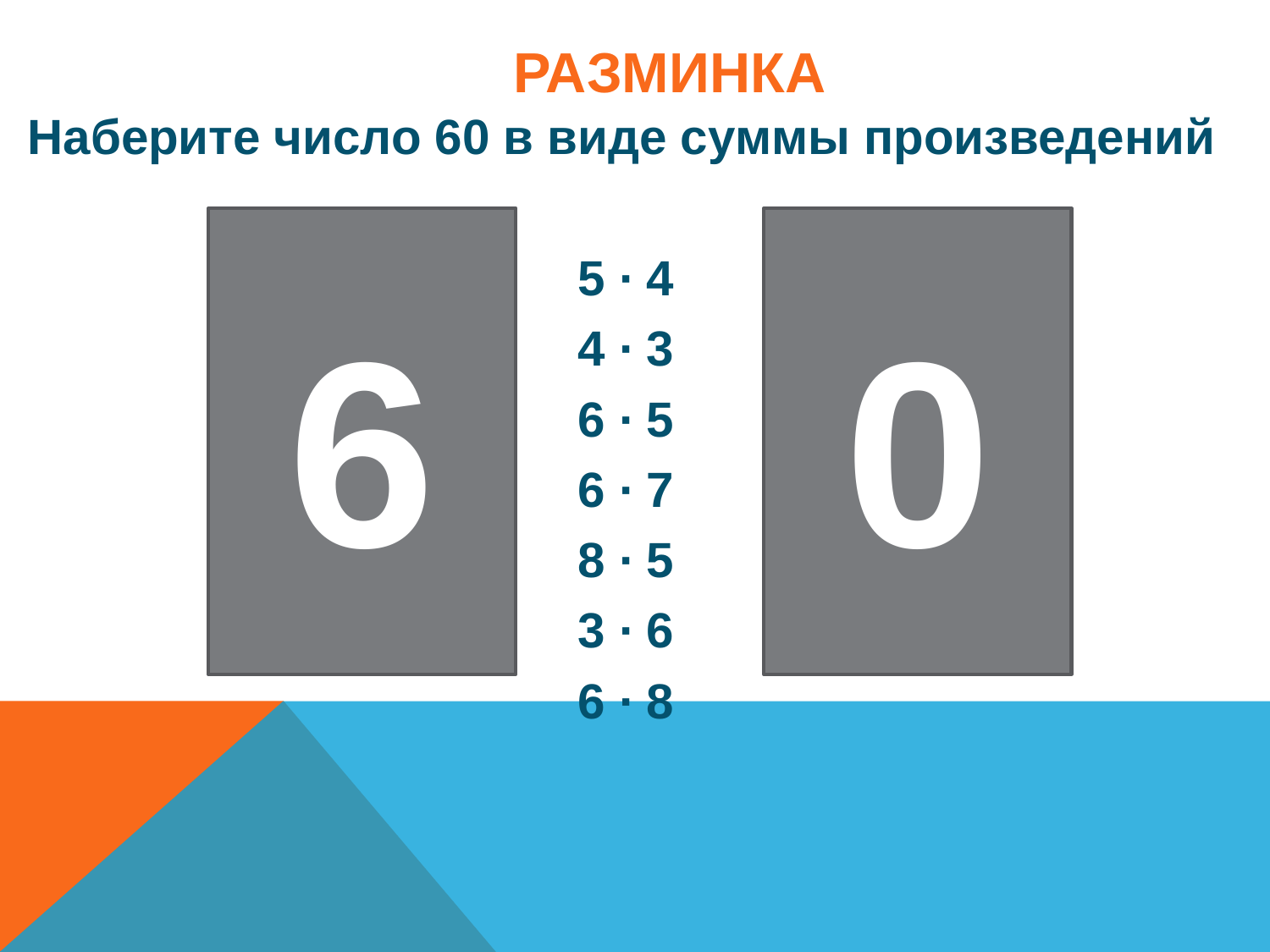

РАЗМИНКА
Наберите число 60 в виде суммы произведений

                                        5 ∙ 4
                                        4 ∙ 3
                                        6 ∙ 5
                                        6 ∙ 7
                                        8 ∙ 5
                                        3 ∙ 6
                                        6 ∙ 8

6
0